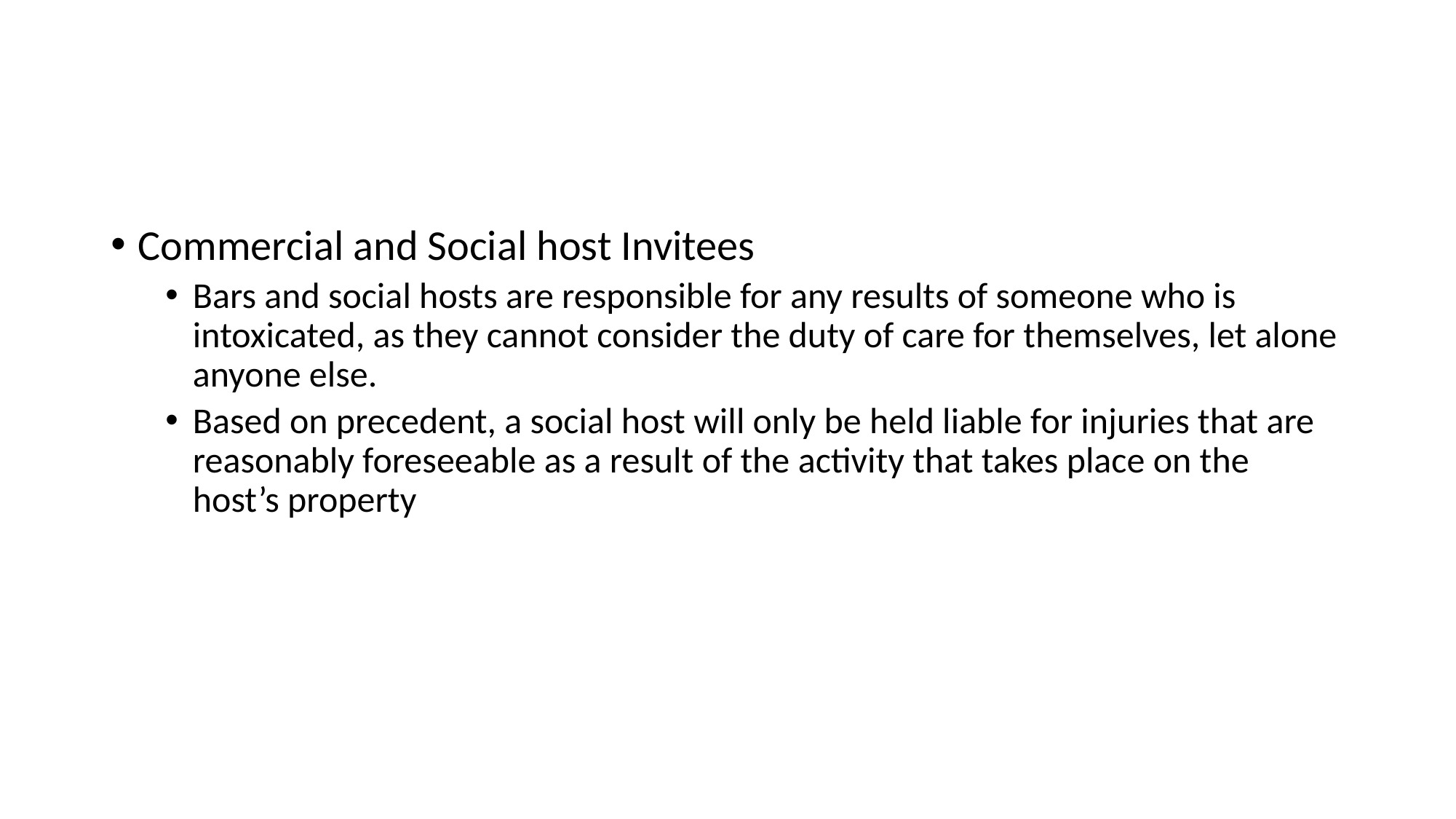

#
Commercial and Social host Invitees
Bars and social hosts are responsible for any results of someone who is intoxicated, as they cannot consider the duty of care for themselves, let alone anyone else.
Based on precedent, a social host will only be held liable for injuries that are reasonably foreseeable as a result of the activity that takes place on the host’s property